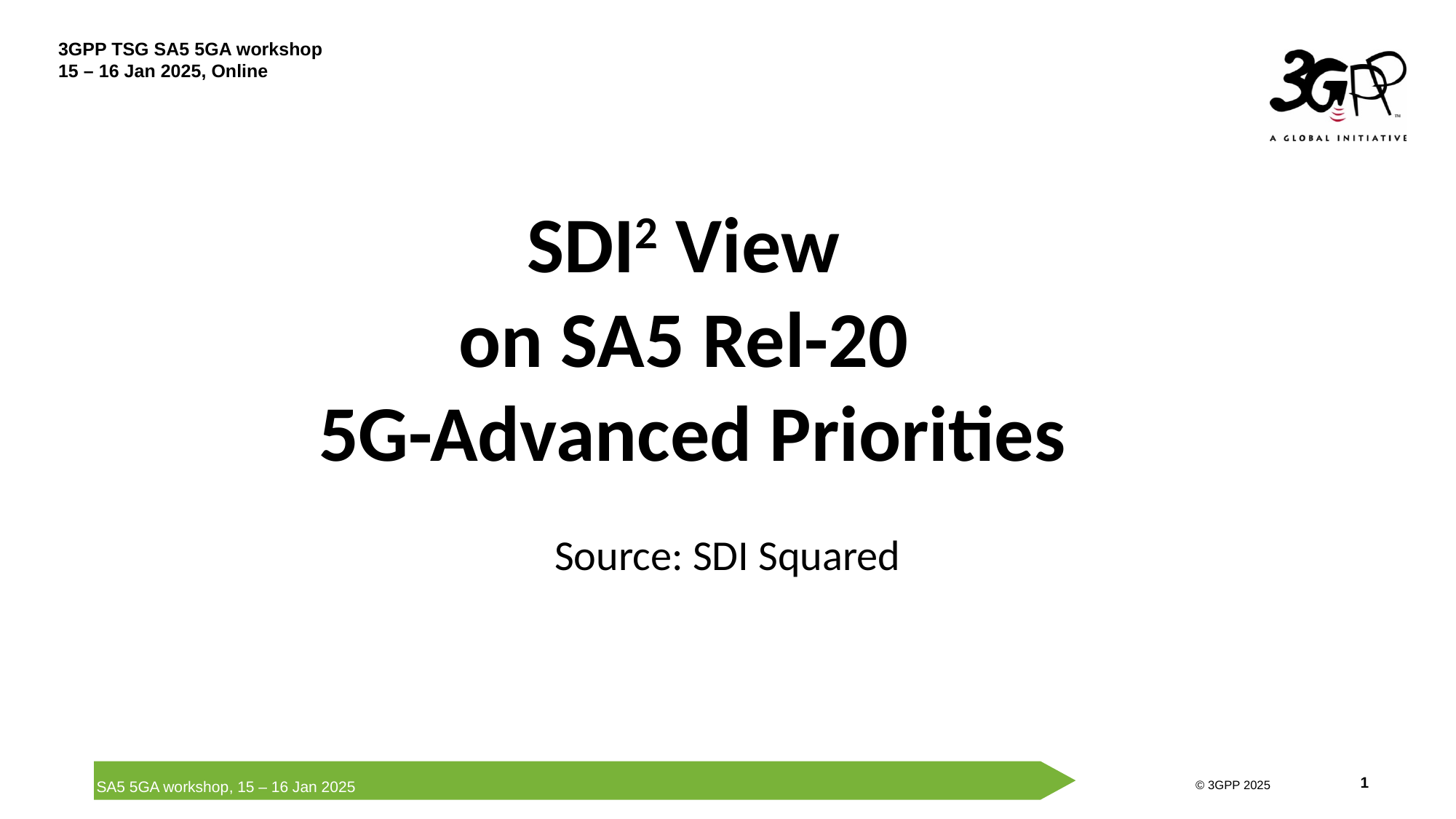

SDI2 View
on SA5 Rel-20
5G-Advanced Priorities
Source: SDI Squared